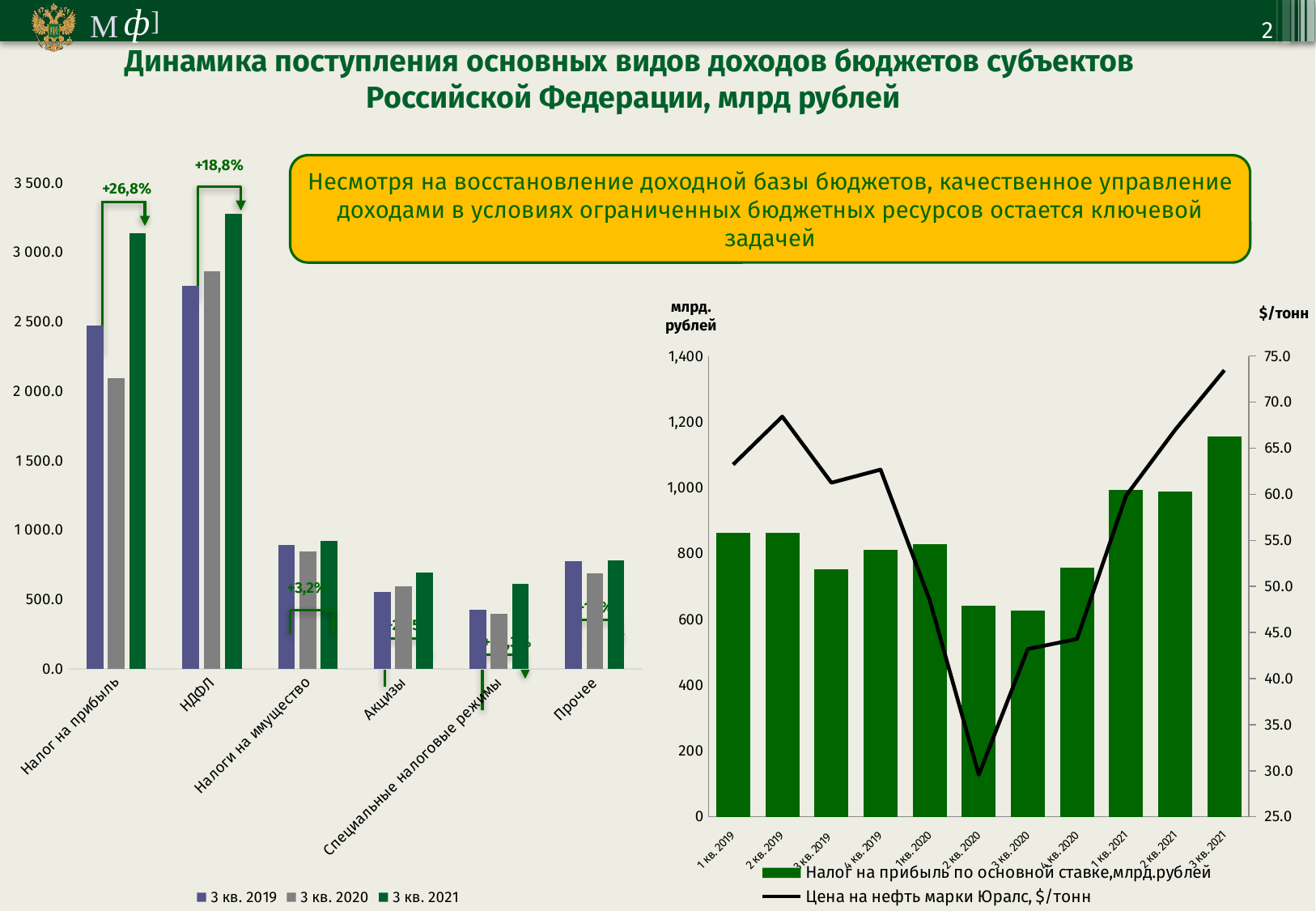

2
| Динамика поступления основных видов доходов бюджетов субъектов Российской Федерации, млрд рублей |
| --- |
+18,8%
Несмотря на восстановление доходной базы бюджетов, качественное управление доходами в условиях ограниченных бюджетных ресурсов остается ключевой задачей

### Chart

| Category | 3 кв. 2019 | 3 кв. 2020 | 3 кв. 2021 |
|---|---|---|---|
| Налог на прибыль | 2474.5816400507997 | 2093.9167770347 | 3136.80759425 |
| НДФЛ | 2760.1513202613 | 2862.0136349182 | 3279.1016680586 |
| Налоги на имущество | 894.7969455589 | 845.4825646582 | 923.8219444251 |
| Акцизы | 555.8404637191 | 591.7283469707 | 692.1897315849001 |
| Специальные налоговые режимы | 425.88315681321 | 397.92171201829 | 610.30306501303 |
| Прочее | 773.2650667028913 | 685.9563181392098 | 782.0745524789696 |
+26,8%

### Chart

| Category | Налог на прибыль по основной ставке,млрд.рублей | Цена на нефть марки Юралс, $/тонн |
|---|---|---|
| 1 кв. 2019 | 861.6800763232 | 63.229301948051955 |
| 2 кв. 2019 | 861.8427628564998 | 68.43418253968254 |
| 3 кв. 2019  | 751.1299391898002 | 61.25710489993099 |
| 4 кв. 2019 | 811.3775919164996 | 62.67894271911663 |
| 1кв. 2020 | 828.4748224716999 | 48.51749242424243 |
| 2 кв. 2020 | 640.0024897802 | 29.569742822966504 |
| 3 кв. 2020 | 625.6205371115 | 43.20756916996047 |
| 4 кв. 2020 | 757.64093694416 | 44.29634199134199 |
| 1 кв. 2021 | 994.2053569955799 | 59.85063043478262 |
| 2 кв. 2021 | 987.78123688803 | 67.00582655502392 |
| 3 кв. 2021 | 1154.8210003663598 | 73.46819987429403 |
млрд.
рублей
$/тонн
+1,1%
+24,5%
+43,3%